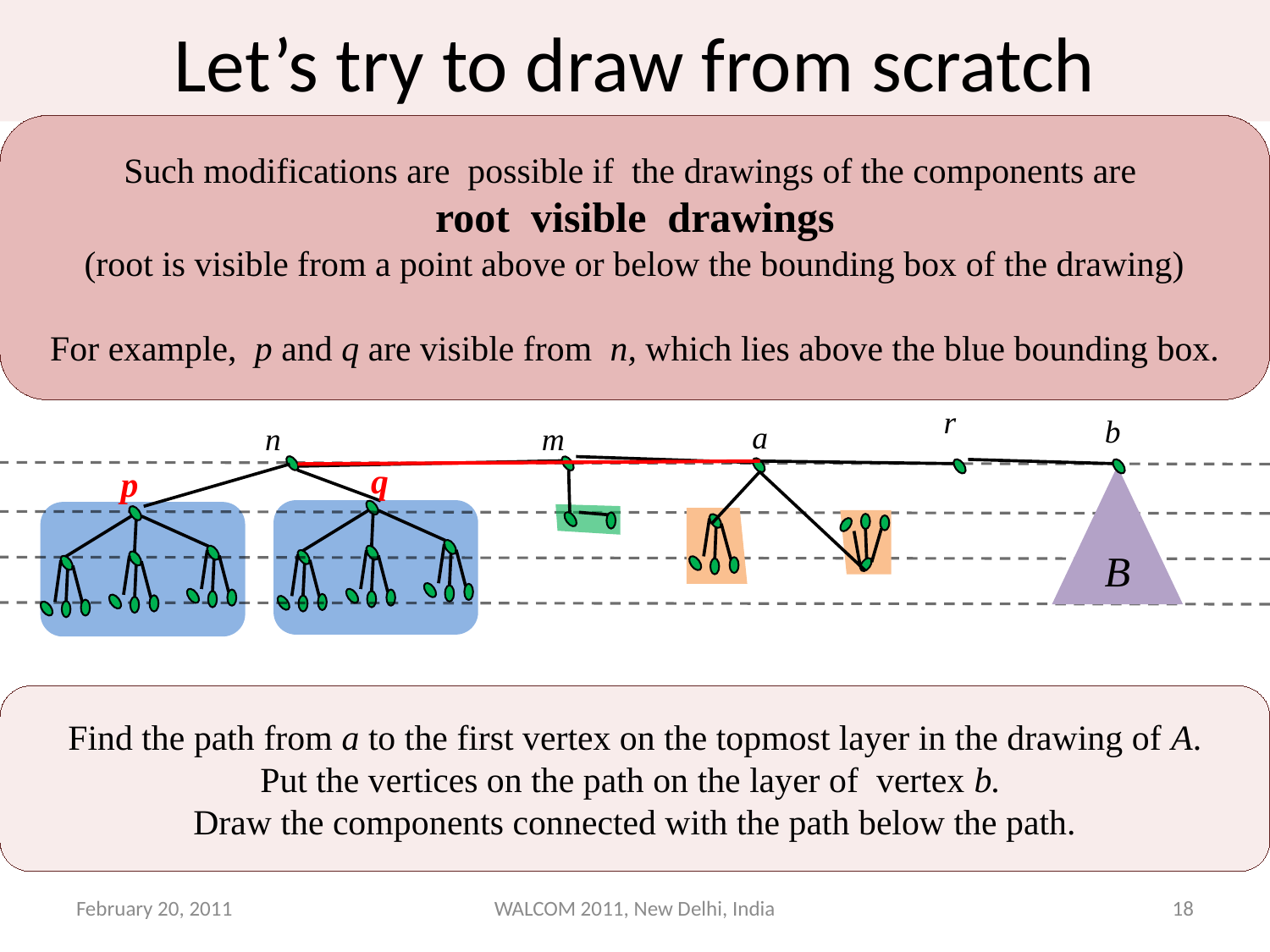

Let’s try to draw from scratch
r
Such modifications are  possible if  the drawings of the components are
root  visible  drawings
(root is visible from a point above or below the bounding box of the drawing)

For example,  p and q are visible from  n, which lies above the blue bounding box.
b

n
B

a
m

r
b
a
n
m
q
p

B

Find the path from a to the first vertex on the topmost layer in the drawing of A.
Put the vertices on the path on the layer of  vertex b.
Draw the components connected with the path below the path.
February 20, 2011
WALCOM 2011, New Delhi, India
18